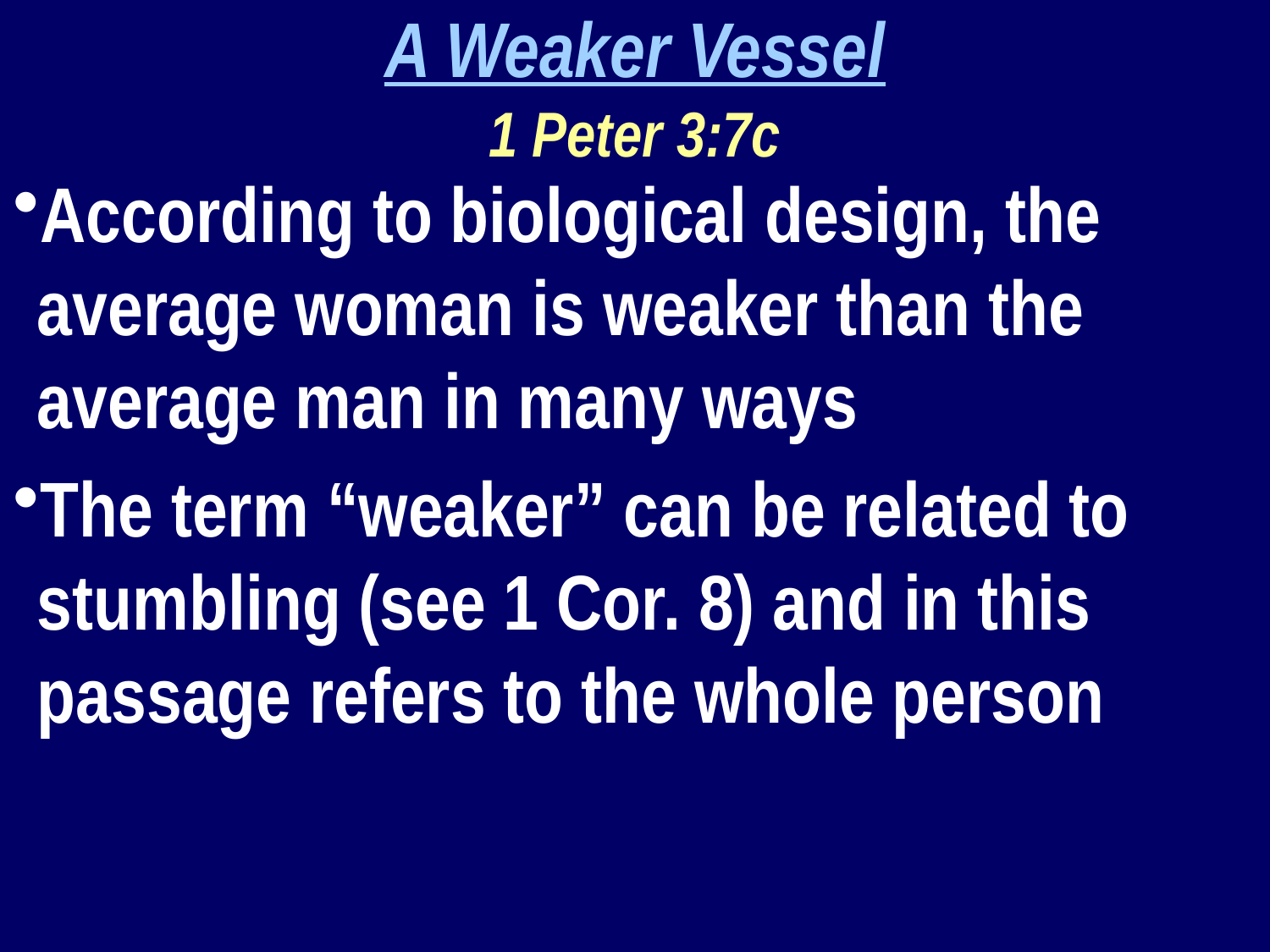

A Weaker Vessel
1 Peter 3:7c
According to biological design, the average woman is weaker than the average man in many ways
The term “weaker” can be related to stumbling (see 1 Cor. 8) and in this passage refers to the whole person